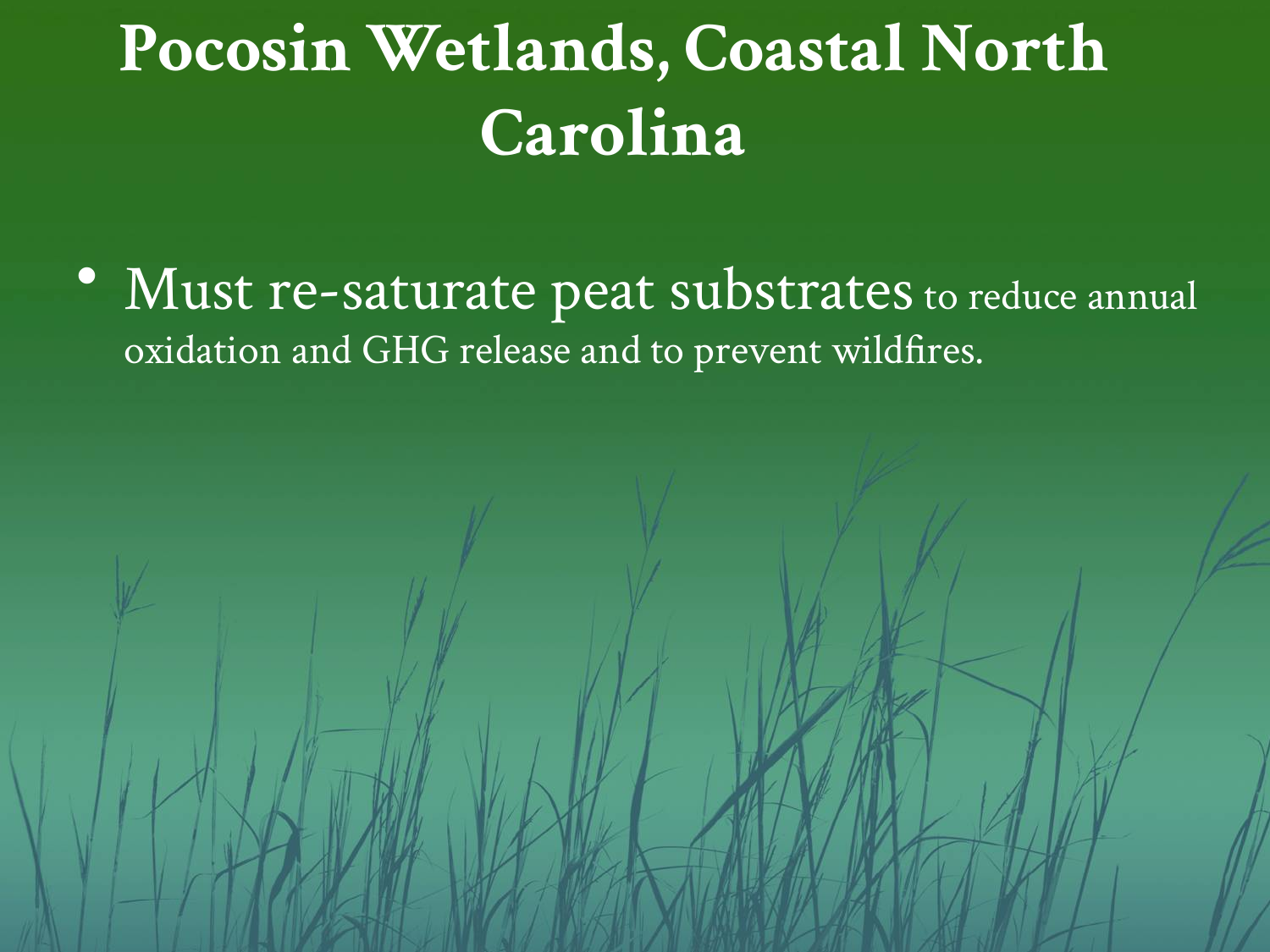

# Pocosin Wetlands, Coastal North Carolina

Must re-saturate peat substrates to reduce annual oxidation and GHG release and to prevent wildfires.